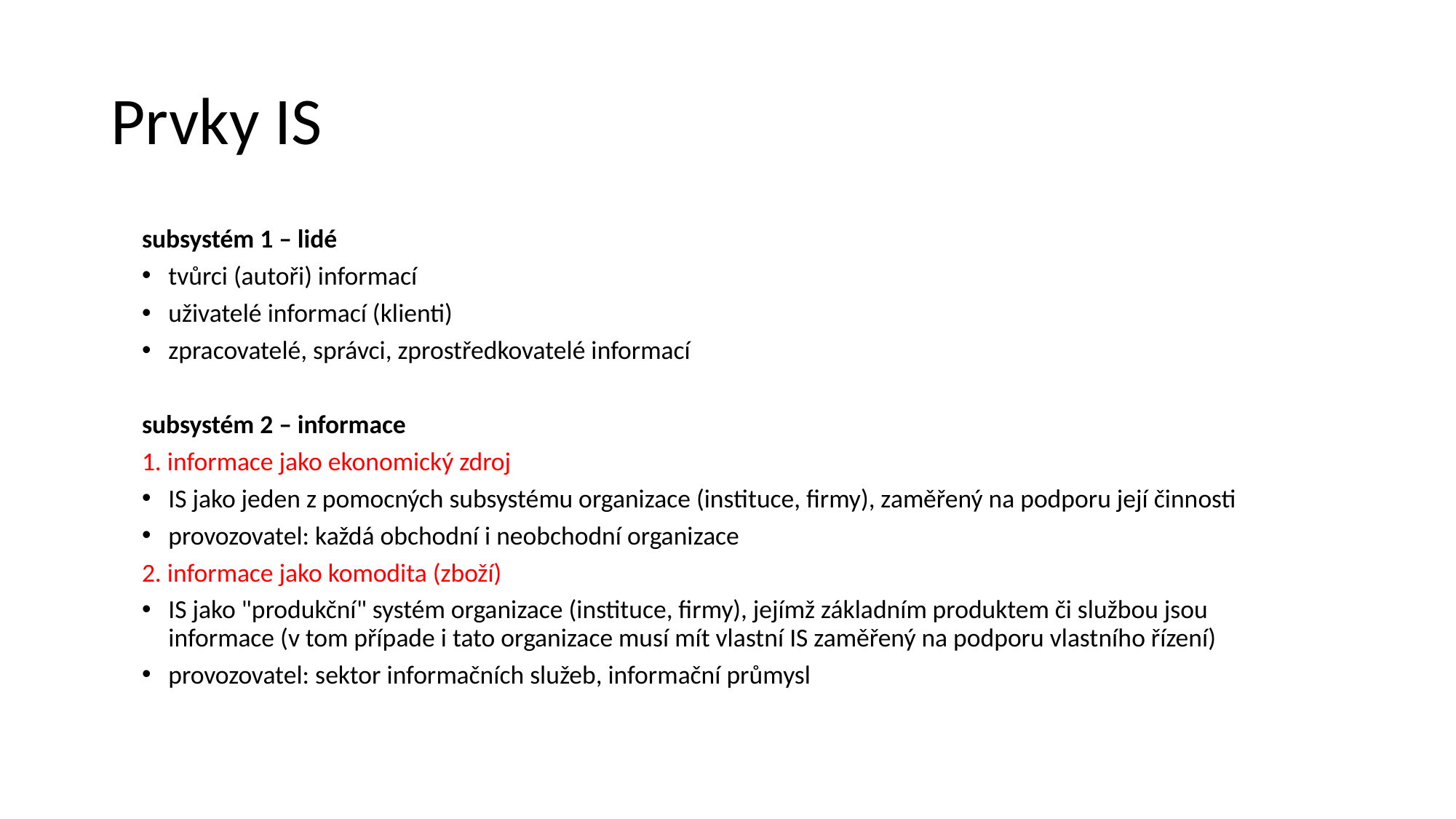

# Prvky IS
subsystém 1 – lidé
tvůrci (autoři) informací
uživatelé informací (klienti)
zpracovatelé, správci, zprostředkovatelé informací

subsystém 2 – informace
1. informace jako ekonomický zdroj
IS jako jeden z pomocných subsystému organizace (instituce, firmy), zaměřený na podporu její činnosti
provozovatel: každá obchodní i neobchodní organizace
2. informace jako komodita (zboží)
IS jako "produkční" systém organizace (instituce, firmy), jejímž základním produktem či službou jsou informace (v tom případe i tato organizace musí mít vlastní IS zaměřený na podporu vlastního řízení)
provozovatel: sektor informačních služeb, informační průmysl